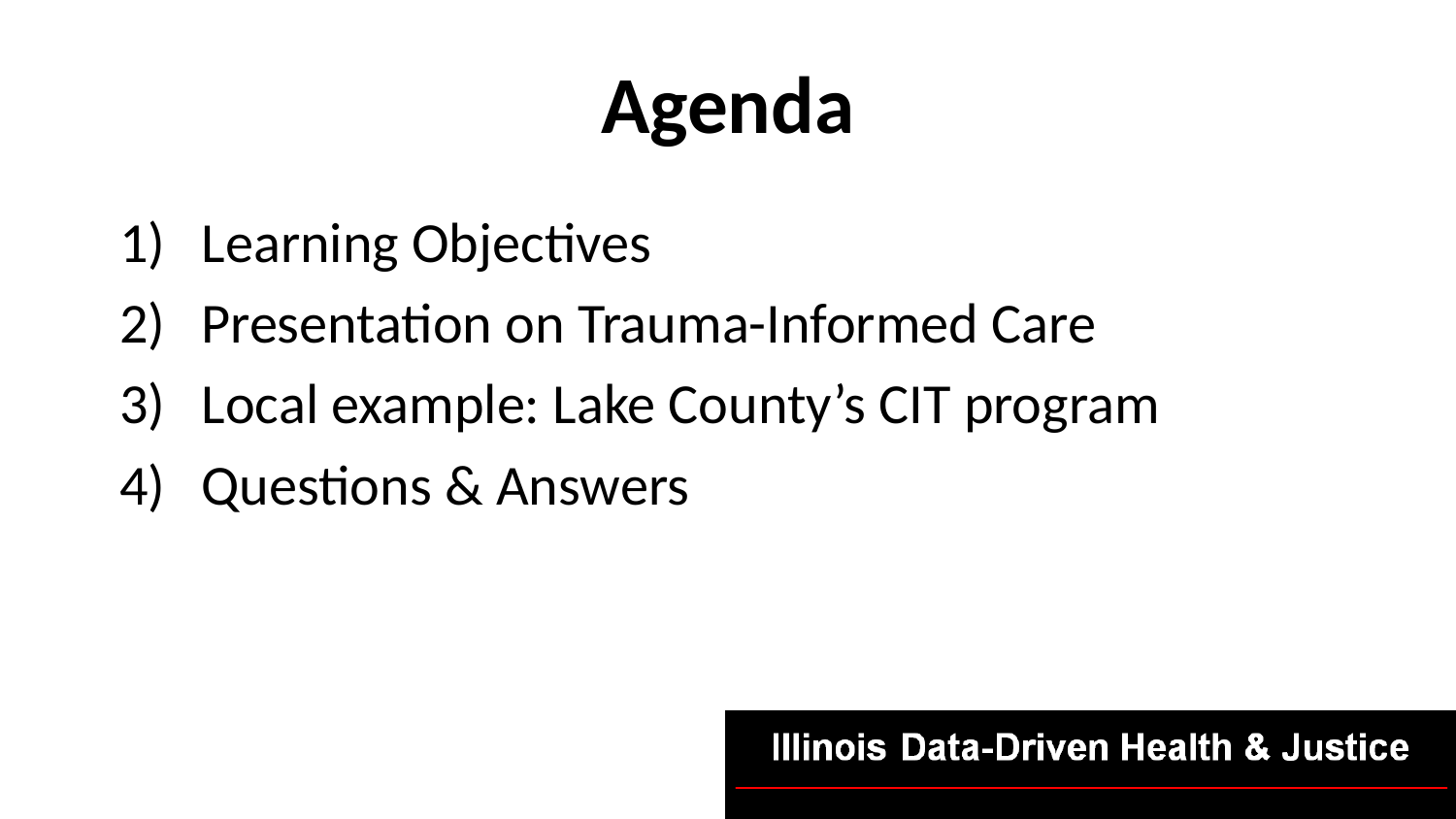

# Agenda
Learning Objectives
Presentation on Trauma-Informed Care
Local example: Lake County’s CIT program
Questions & Answers